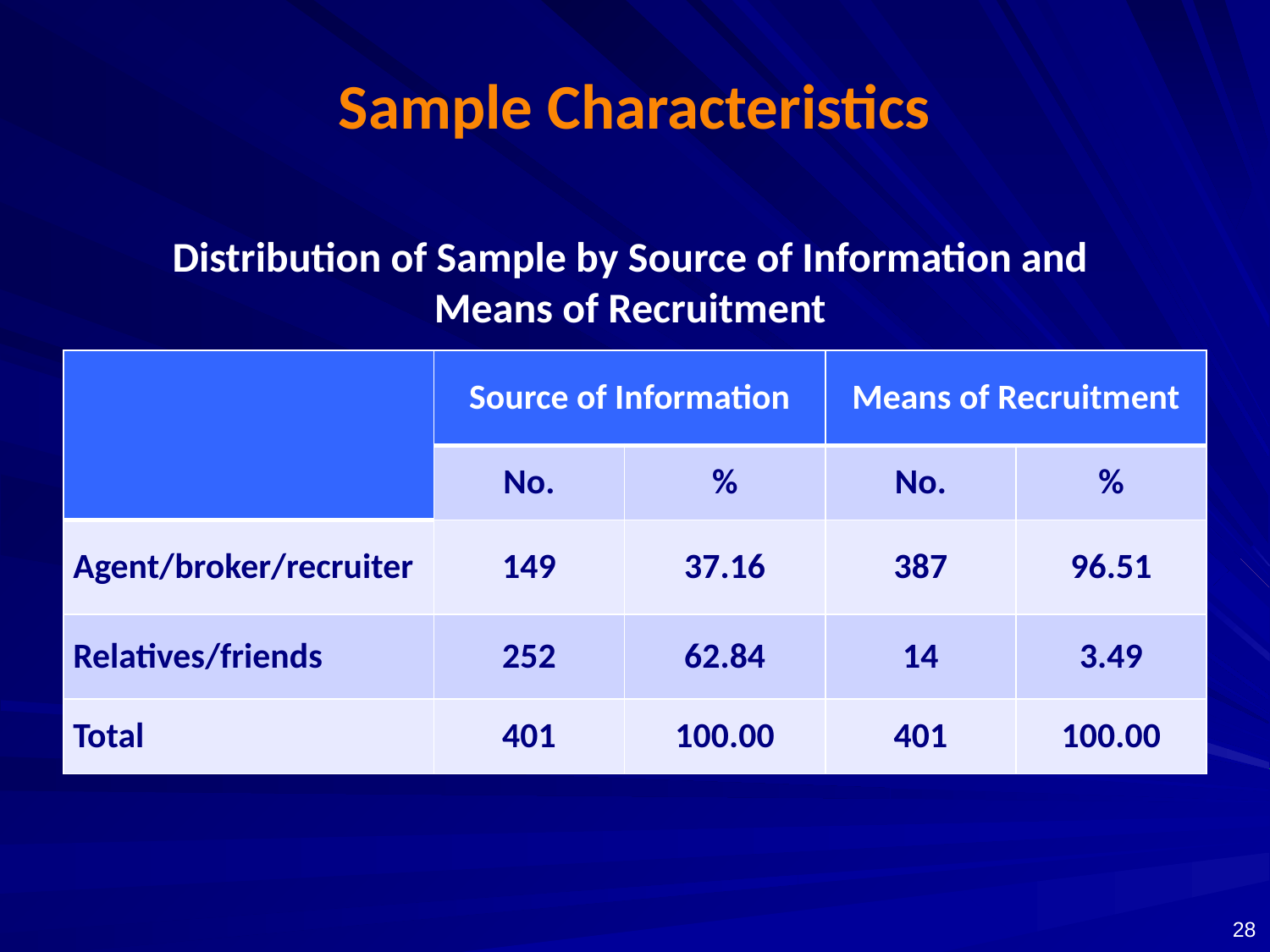

# Sample Characteristics
Distribution of Sample by Source of Information and
Means of Recruitment
|  | Source of Information |  | Means of Recruitment |  |
| --- | --- | --- | --- | --- |
|  | No. | % | No. | % |
| Agent/broker/recruiter | 149 | 37.16 | 387 | 96.51 |
| Relatives/friends | 252 | 62.84 | 14 | 3.49 |
| Total | 401 | 100.00 | 401 | 100.00 |
28